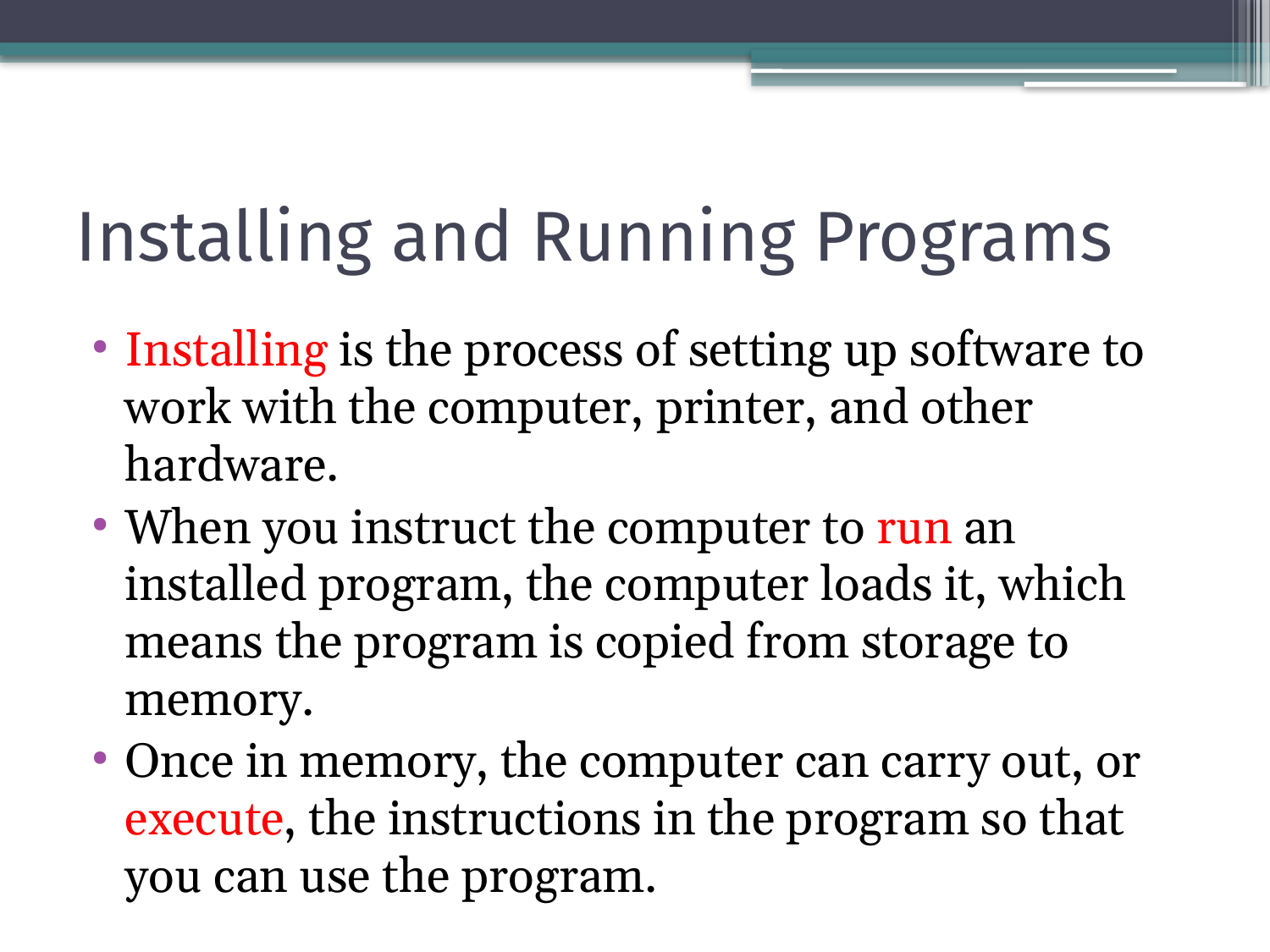

# Installing and Running Programs
Installing is the process of setting up software to work with the computer, printer, and other hardware.
When you instruct the computer to run an installed program, the computer loads it, which means the program is copied from storage to memory.
Once in memory, the computer can carry out, or execute, the instructions in the program so that you can use the program.